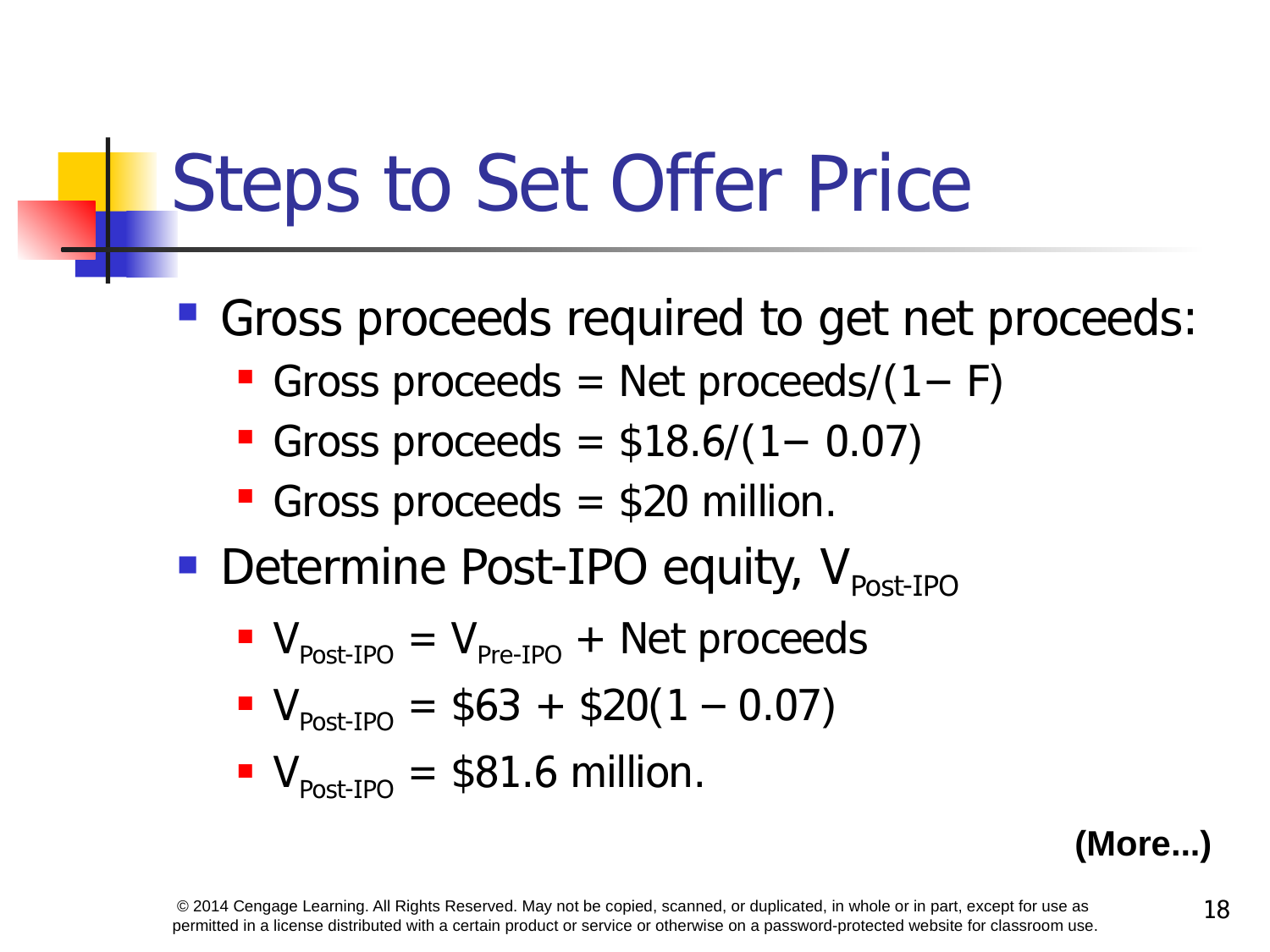

# Steps to Set Offer Price
Gross proceeds required to get net proceeds:
Gross proceeds = Net proceeds/(1− F)
Gross proceeds = $18.6/(1− 0.07)
Gross proceeds = $20 million.
Determine Post-IPO equity, VPost-IPO
VPost-IPO = VPre-IPO + Net proceeds
VPost-IPO = $63 + $20(1 – 0.07)
VPost-IPO = $81.6 million.
(More...)
18